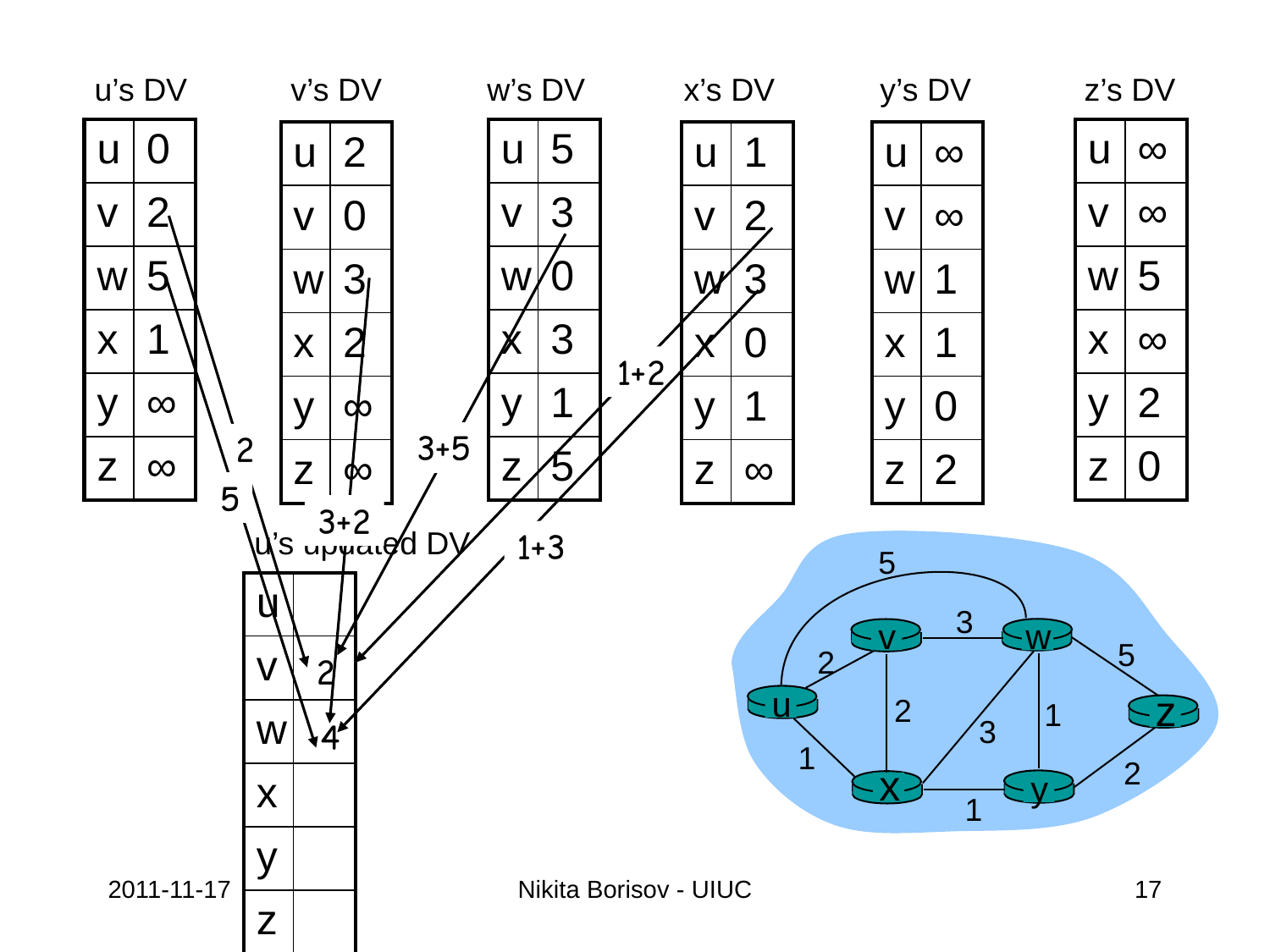

u’s DV
v’s DV
w’s DV
x’s DV
y’s DV
z’s DV
| u | ∞ |
| --- | --- |
| v | ∞ |
| w | 5 |
| x | ∞ |
| y | 2 |
| z | 0 |
| u | 0 |
| --- | --- |
| v | 2 |
| w | 5 |
| x | 1 |
| y | ∞ |
| z | ∞ |
| u | 5 |
| --- | --- |
| v | 3 |
| w | 0 |
| x | 3 |
| y | 1 |
| z | 5 |
| u | 2 |
| --- | --- |
| v | 0 |
| w | 3 |
| x | 2 |
| y | ∞ |
| z | ∞ |
| u | 1 |
| --- | --- |
| v | 2 |
| w | 3 |
| x | 0 |
| y | 1 |
| z | ∞ |
| u | ∞ |
| --- | --- |
| v | ∞ |
| w | 1 |
| x | 1 |
| y | 0 |
| z | 2 |

2

1+2

3+5

3+2

5

1+3
u’s updated DV

5

3
v

w

5

2

u

z

2

1

3

1
2
x

y

1

| u |  |
| --- | --- |
| v |  |
| w |  |
| x |  |
| y |  |
| z |  |
2
4
2011-11-17
Nikita Borisov - UIUC
17